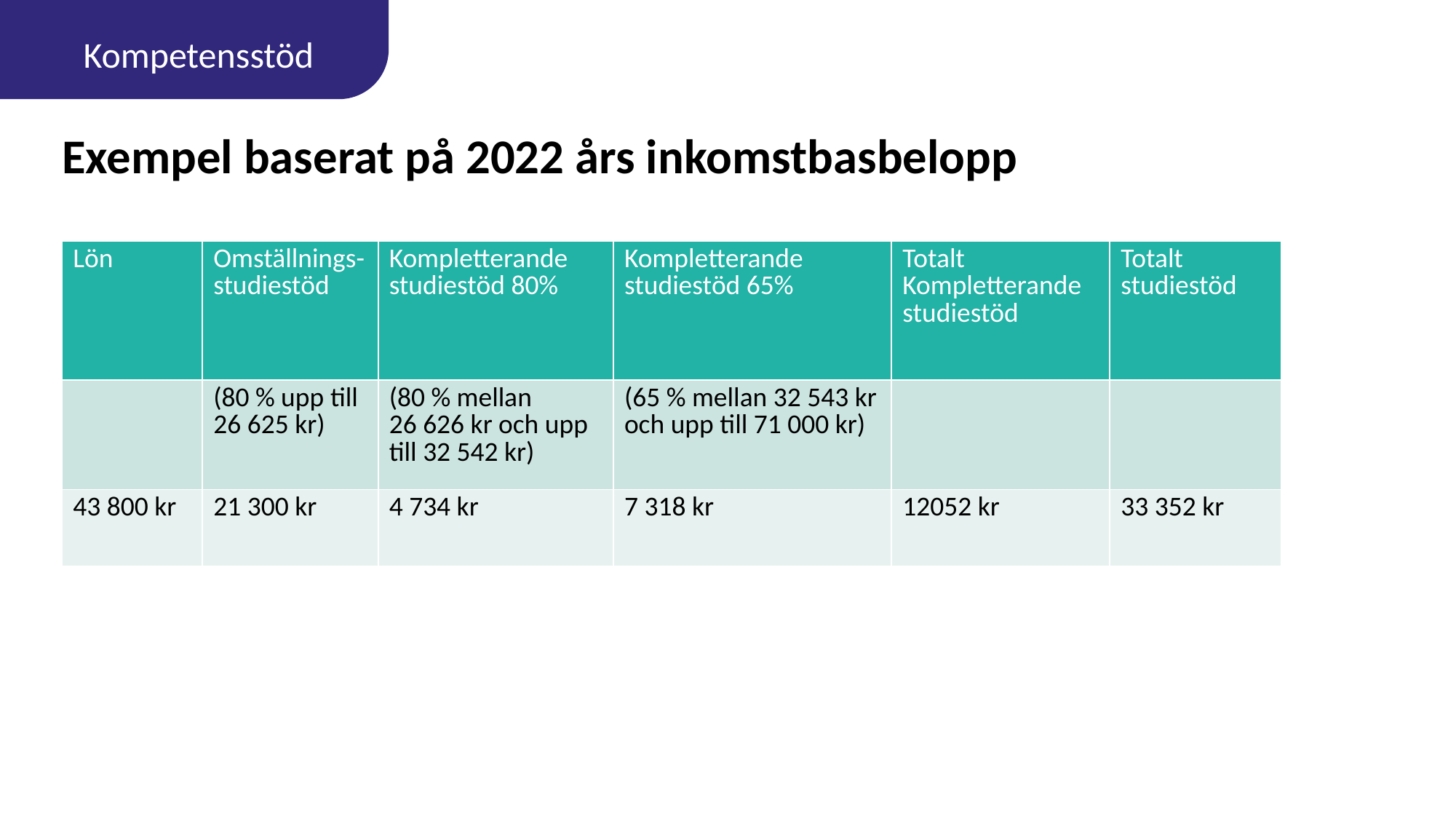

Kompetensstöd
Exempel baserat på 2022 års inkomstbasbelopp
| Lön | Omställnings-studiestöd | Kompletterande studiestöd 80% | Kompletterande studiestöd 65% | Totalt Kompletterande studiestöd | Totalt studiestöd |
| --- | --- | --- | --- | --- | --- |
|  | (80 % upp till 26 625 kr) | (80 % mellan 26 626 kr och upp till 32 542 kr) | (65 % mellan 32 543 kr och upp till 71 000 kr) |  |  |
| 43 800 kr | 21 300 kr | 4 734 kr | 7 318 kr | 12052 kr | 33 352 kr |